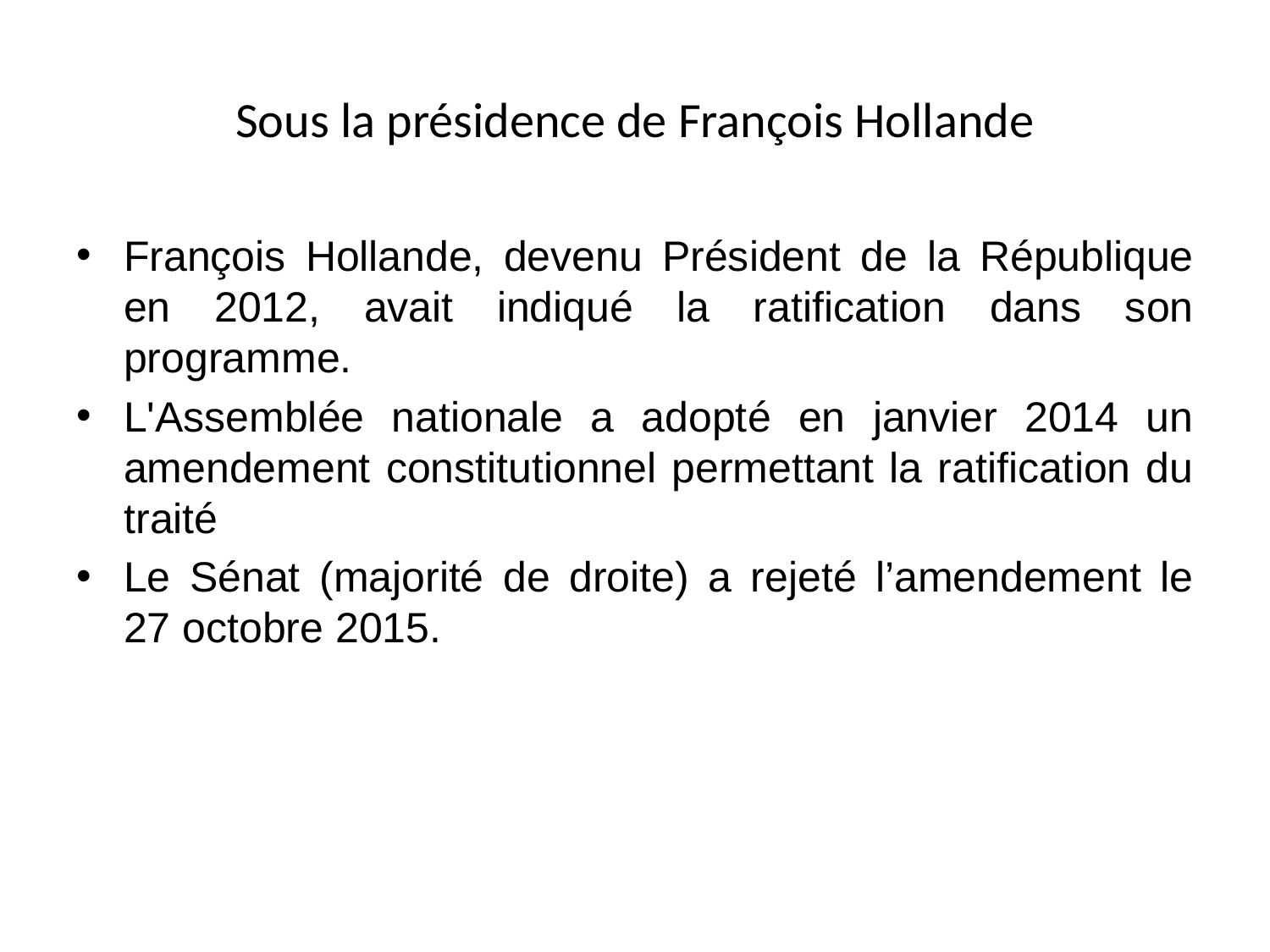

# Sous la présidence de François Hollande
François Hollande, devenu Président de la République en 2012, avait indiqué la ratification dans son programme.
L'Assemblée nationale a adopté en janvier 2014 un amendement constitutionnel permettant la ratification du traité
Le Sénat (majorité de droite) a rejeté l’amendement le 27 octobre 2015.